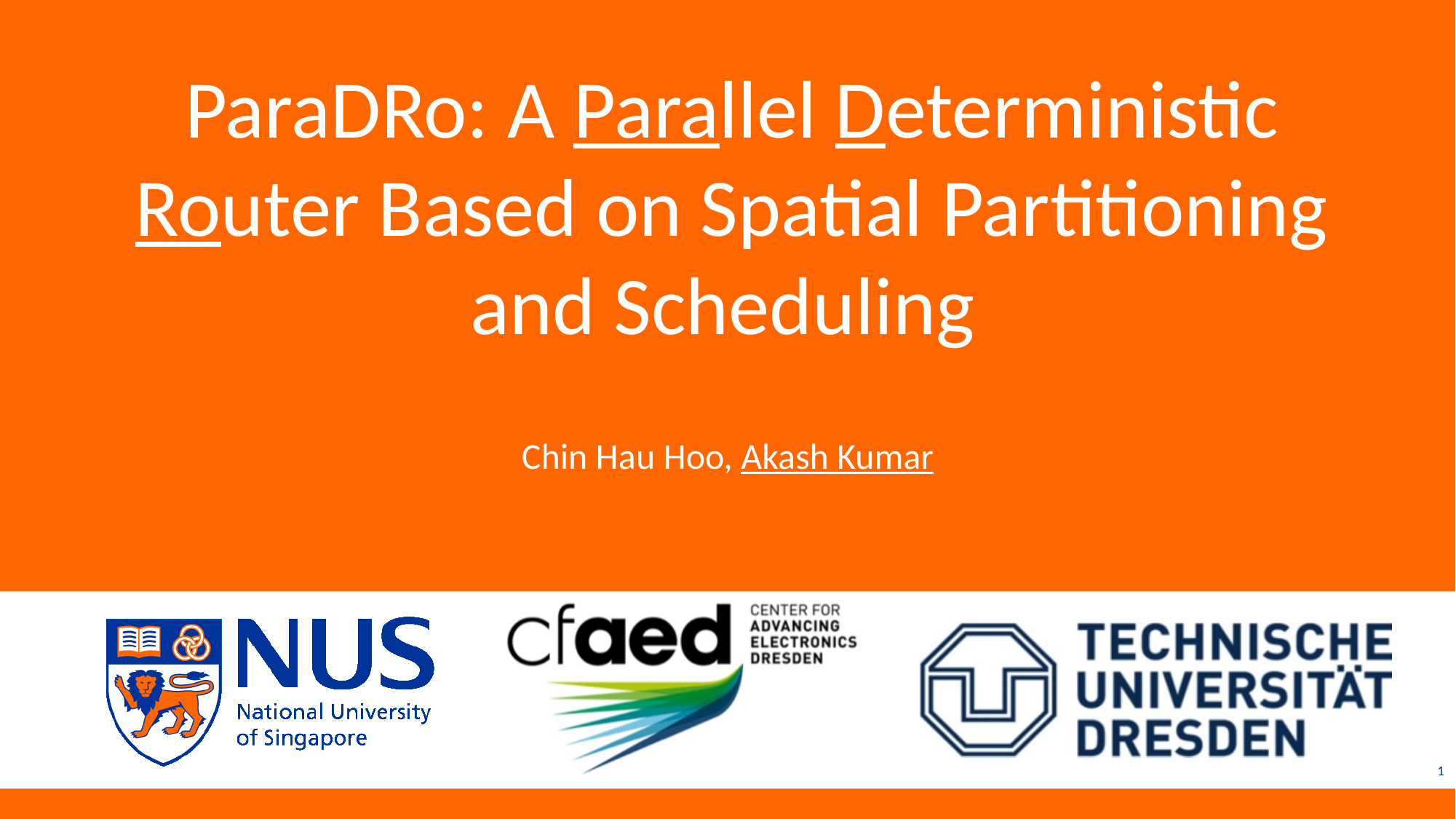

# ParaDRo: A Parallel Deterministic Router Based on Spatial Partitioning and Scheduling
Chin Hau Hoo, Akash Kumar
1